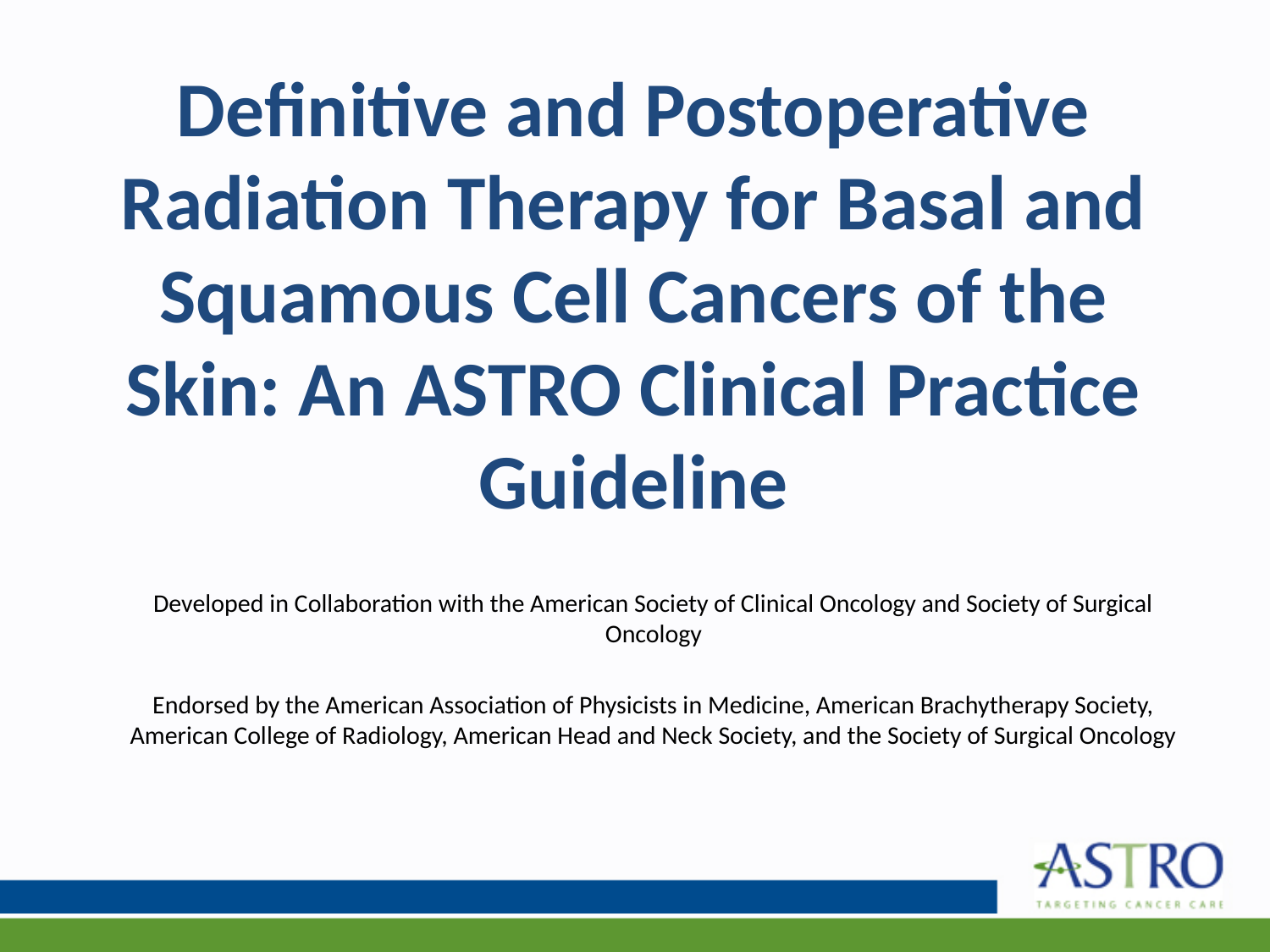

# Definitive and Postoperative Radiation Therapy for Basal and Squamous Cell Cancers of the Skin: An ASTRO Clinical Practice Guideline
Developed in Collaboration with the American Society of Clinical Oncology and Society of Surgical Oncology

Endorsed by the American Association of Physicists in Medicine, American Brachytherapy Society, American College of Radiology, American Head and Neck Society, and the Society of Surgical Oncology